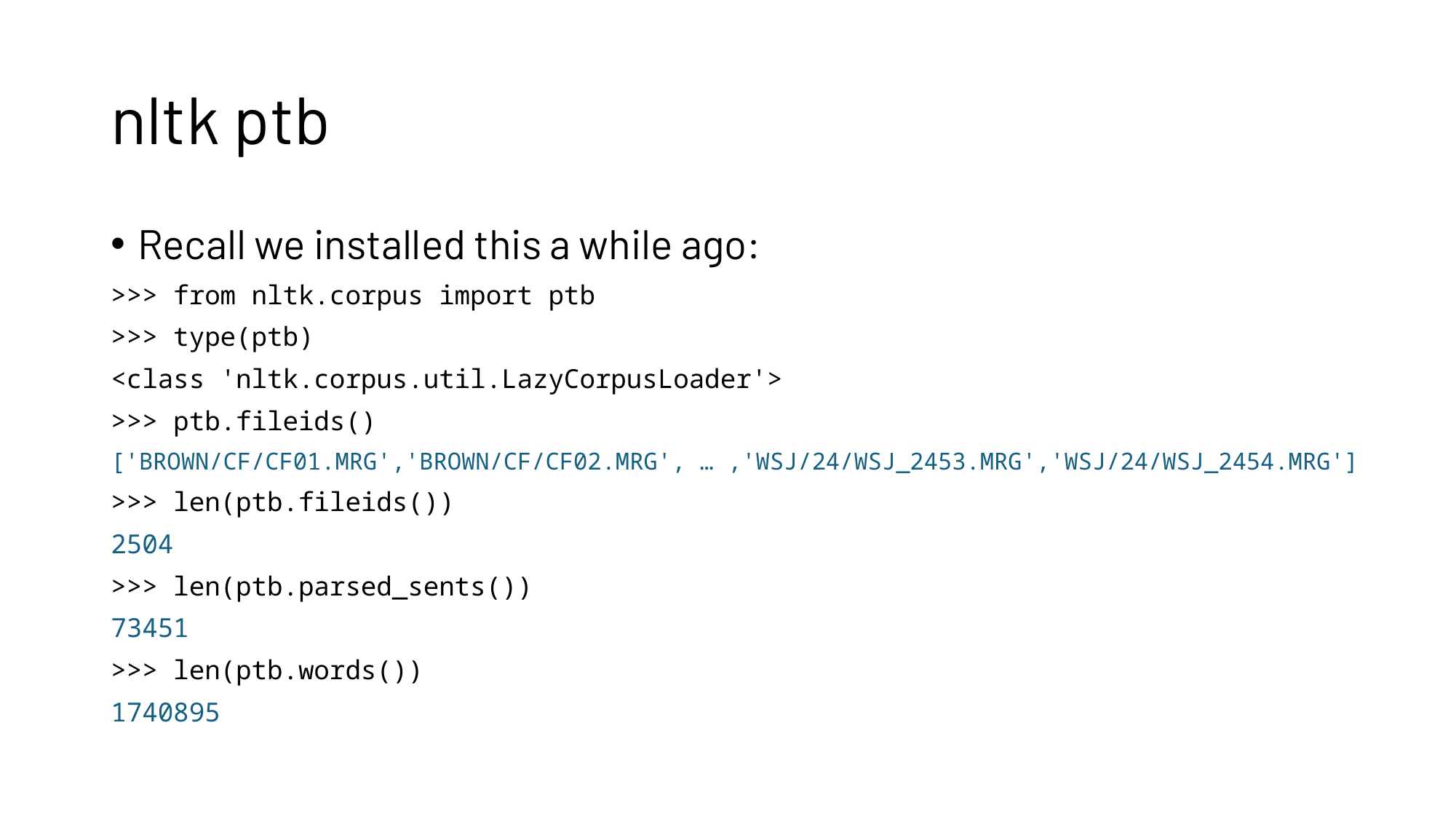

# nltk ptb
Recall we installed this a while ago:
>>> from nltk.corpus import ptb
>>> type(ptb)
<class 'nltk.corpus.util.LazyCorpusLoader'>
>>> ptb.fileids()
['BROWN/CF/CF01.MRG','BROWN/CF/CF02.MRG', … ,'WSJ/24/WSJ_2453.MRG','WSJ/24/WSJ_2454.MRG']
>>> len(ptb.fileids())
2504
>>> len(ptb.parsed_sents())
73451
>>> len(ptb.words())
1740895